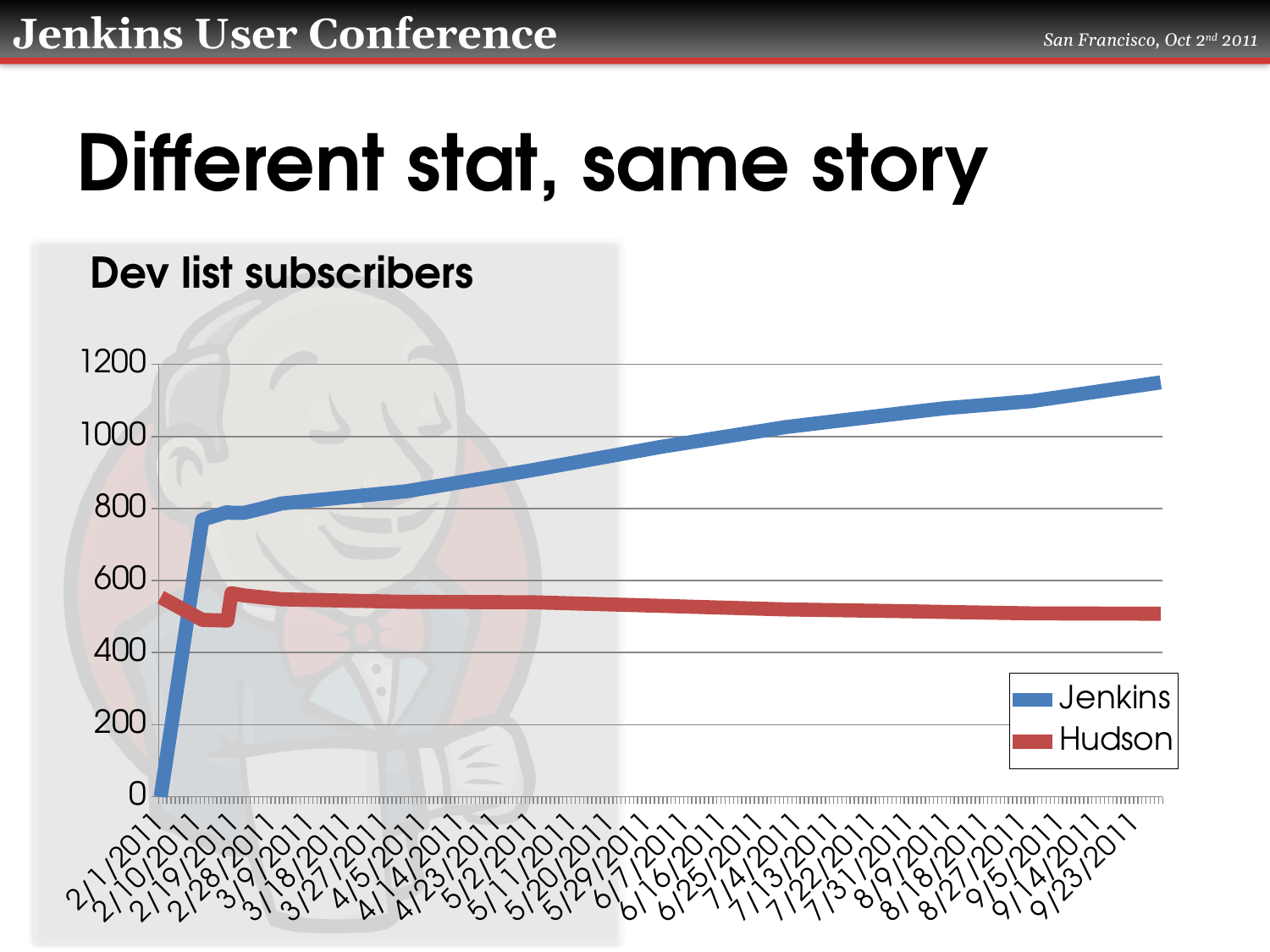

# Different stat, same story
Dev list subscribers

### Chart

| Category | Jenkins | Hudson |
|---|---|---|
| 40575.0 | None | 554.0 |
| 40585.0 | 769.0 | 491.0 |
| 40591.0 | 790.0 | 489.0 |
| 40592.0 | 788.0 | 565.0 |
| 40595.0 | 788.0 | 559.0 |
| 40600.0 | 802.0 | 553.0 |
| 40604.0 | 814.0 | 548.0 |
| 40634.0 | 848.0 | 541.0 |
| 40664.0 | 906.0 | 540.0 |
| 40695.0 | 971.0 | 530.0 |
| 40725.0 | 1026.0 | 520.0 |
| 40754.0 | 1066.0 | 515.0 |
| 40763.0 | 1078.0 | 513.0 |
| 40784.0 | 1098.0 | 509.0 |
| 40815.0 | 1150.0 | 508.0 |